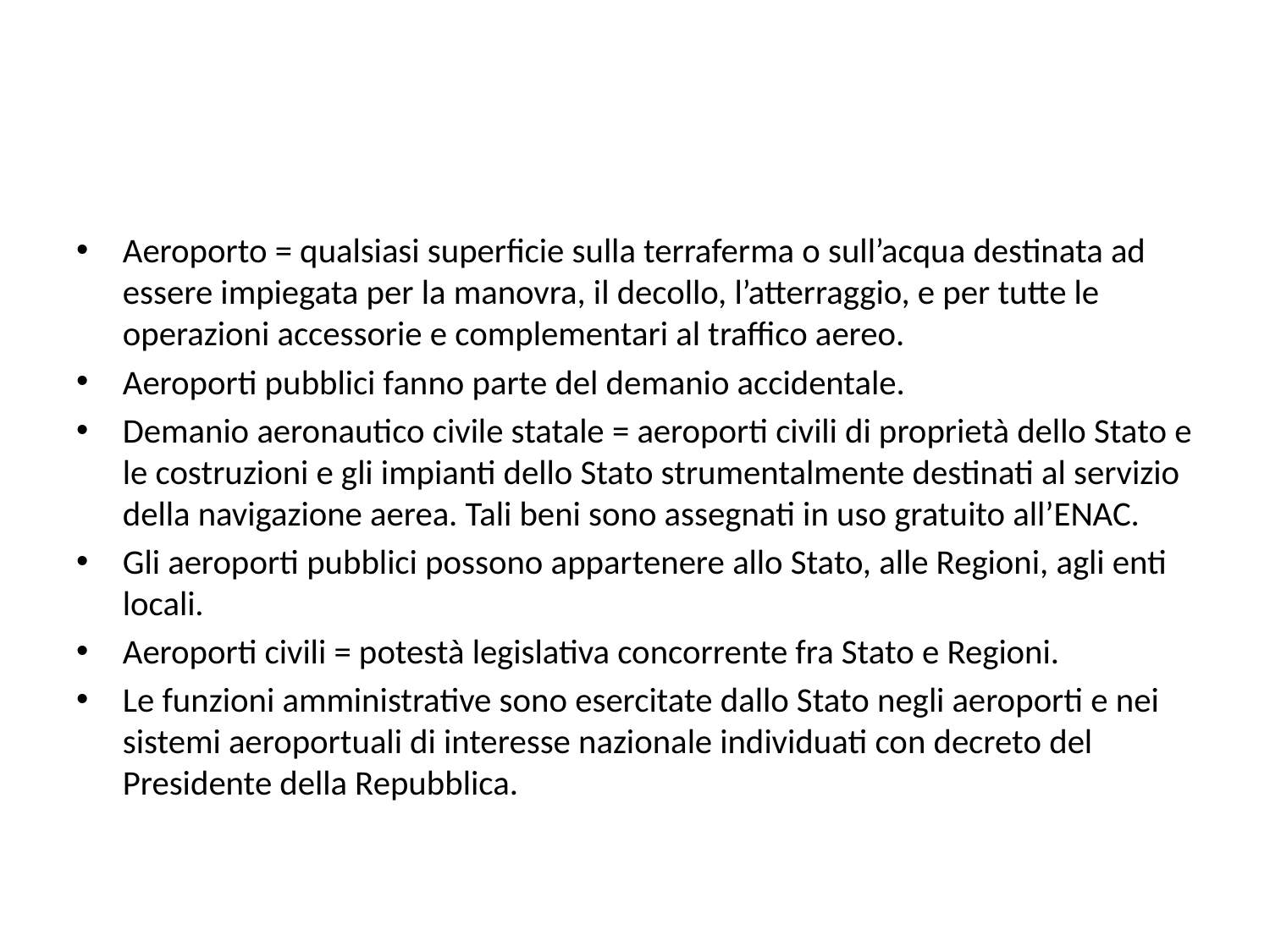

#
Aeroporto = qualsiasi superficie sulla terraferma o sull’acqua destinata ad essere impiegata per la manovra, il decollo, l’atterraggio, e per tutte le operazioni accessorie e complementari al traffico aereo.
Aeroporti pubblici fanno parte del demanio accidentale.
Demanio aeronautico civile statale = aeroporti civili di proprietà dello Stato e le costruzioni e gli impianti dello Stato strumentalmente destinati al servizio della navigazione aerea. Tali beni sono assegnati in uso gratuito all’ENAC.
Gli aeroporti pubblici possono appartenere allo Stato, alle Regioni, agli enti locali.
Aeroporti civili = potestà legislativa concorrente fra Stato e Regioni.
Le funzioni amministrative sono esercitate dallo Stato negli aeroporti e nei sistemi aeroportuali di interesse nazionale individuati con decreto del Presidente della Repubblica.